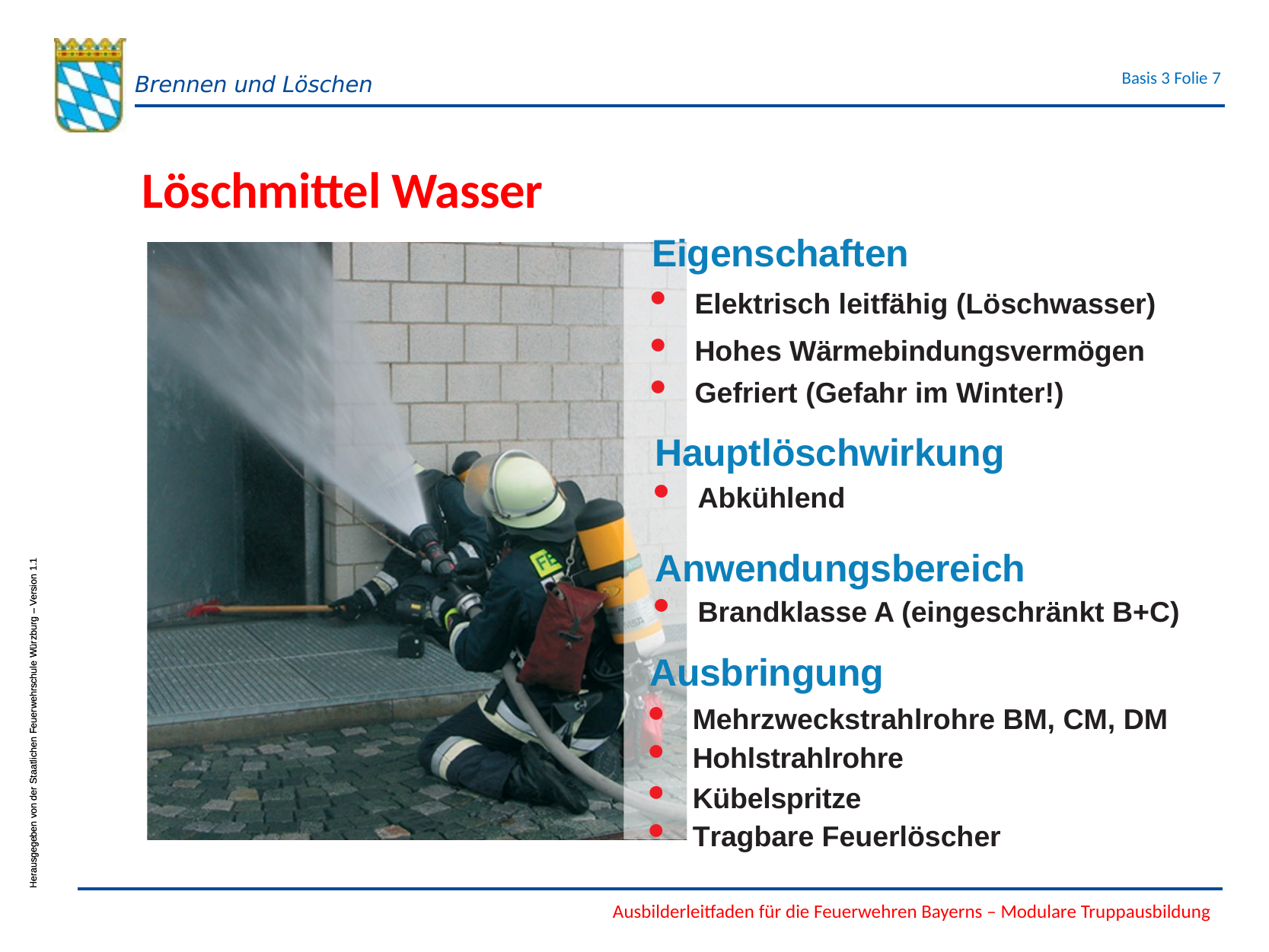

Löschmittel Wasser
Eigenschaften

Elektrisch leitfähig (Löschwasser)
Hohes Wärmebindungsvermögen
Gefriert (Gefahr im Winter!)
Hauptlöschwirkung
Abkühlend
Anwendungsbereich
Brandklasse A (eingeschränkt B+C)
Ausbringung
Mehrzweckstrahlrohre BM, CM, DM
Hohlstrahlrohre
Kübelspritze
Tragbare Feuerlöscher